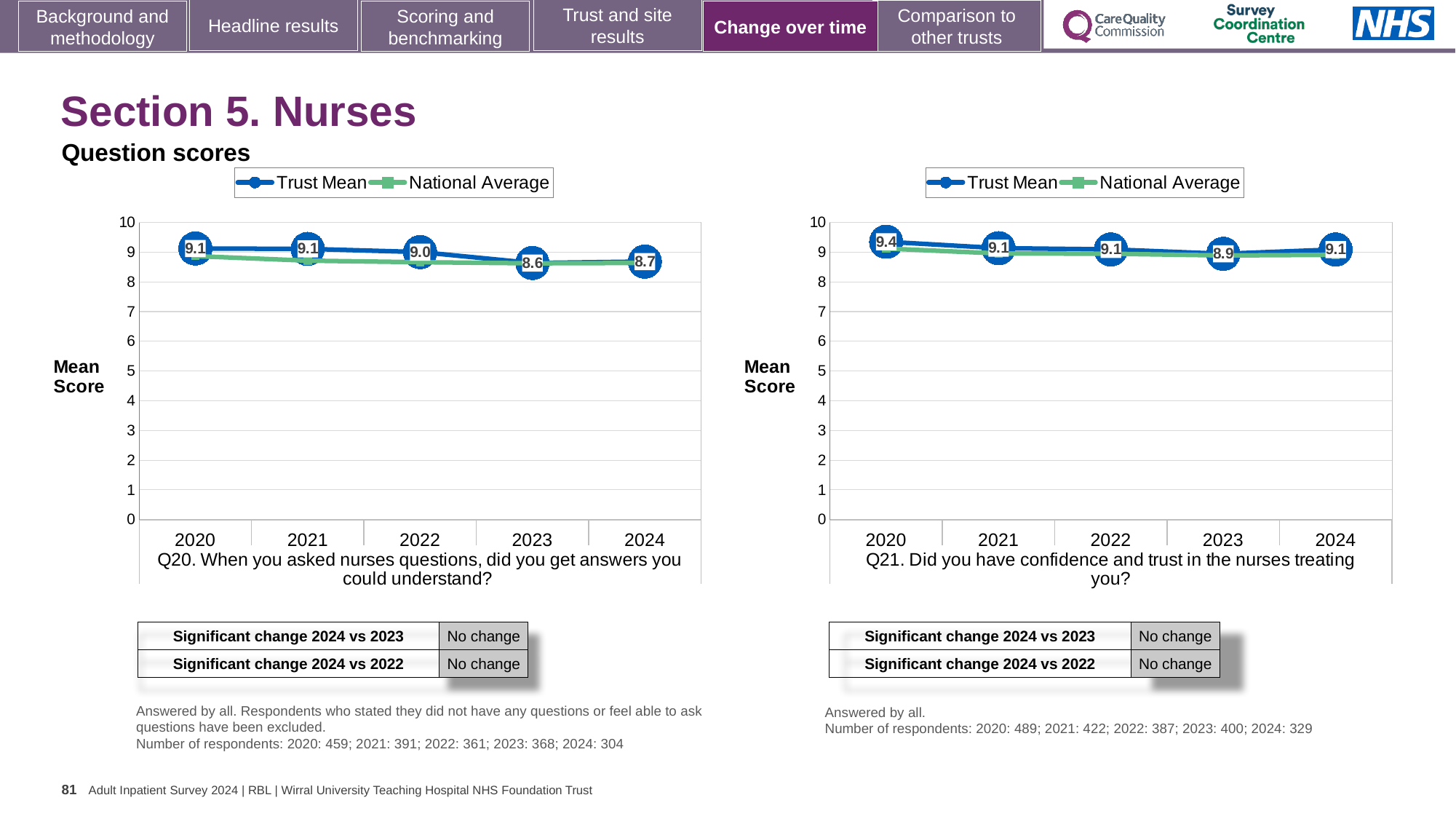

# Section 5. Nurses
Question scores

### Chart

| Category | Trust Mean | National Average |
|---|---|---|
| 2020 | 9.124245922671811 | 8.867721108593516 |
| 2021 | 9.110382896128058 | 8.715029869802708 |
| 2022 | 9.00324995948774 | 8.661767751838035 |
| 2023 | 8.636697976851606 | 8.624485091651344 |
| 2024 | 8.683474974456416 | 8.638434075859962 |

### Chart

| Category | Trust Mean | National Average |
|---|---|---|
| 2020 | 9.350801998900751 | 9.123002031850694 |
| 2021 | 9.135033115707667 | 8.957632680486954 |
| 2022 | 9.09334791946701 | 8.947825493165448 |
| 2023 | 8.94610529696868 | 8.888977619551937 |
| 2024 | 9.090534440158542 | 8.911632890601101 |
| Significant change 2024 vs 2023 | No change |
| --- | --- |
| Significant change 2024 vs 2022 | No change |
| Significant change 2024 vs 2023 | No change |
| --- | --- |
| Significant change 2024 vs 2022 | No change |
Answered by all. Respondents who stated they did not have any questions or feel able to ask questions have been excluded.
Number of respondents: 2020: 459; 2021: 391; 2022: 361; 2023: 368; 2024: 304

Answered by all.
Number of respondents: 2020: 489; 2021: 422; 2022: 387; 2023: 400; 2024: 329

81